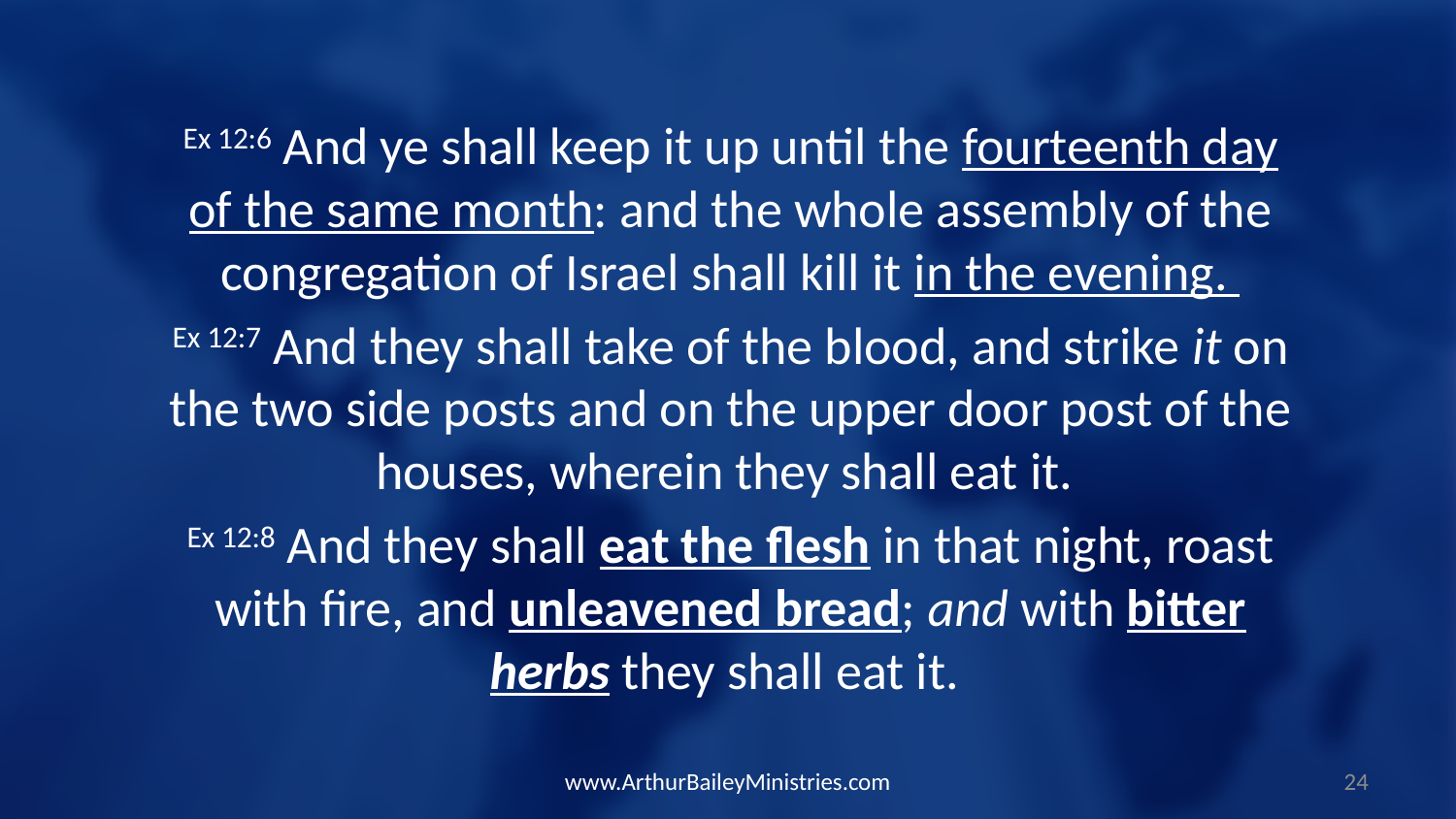

Ex 12:6 And ye shall keep it up until the fourteenth day of the same month: and the whole assembly of the congregation of Israel shall kill it in the evening.
Ex 12:7 And they shall take of the blood, and strike it on the two side posts and on the upper door post of the houses, wherein they shall eat it.
Ex 12:8 And they shall eat the flesh in that night, roast with fire, and unleavened bread; and with bitter herbs they shall eat it.

www.ArthurBaileyMinistries.com
24